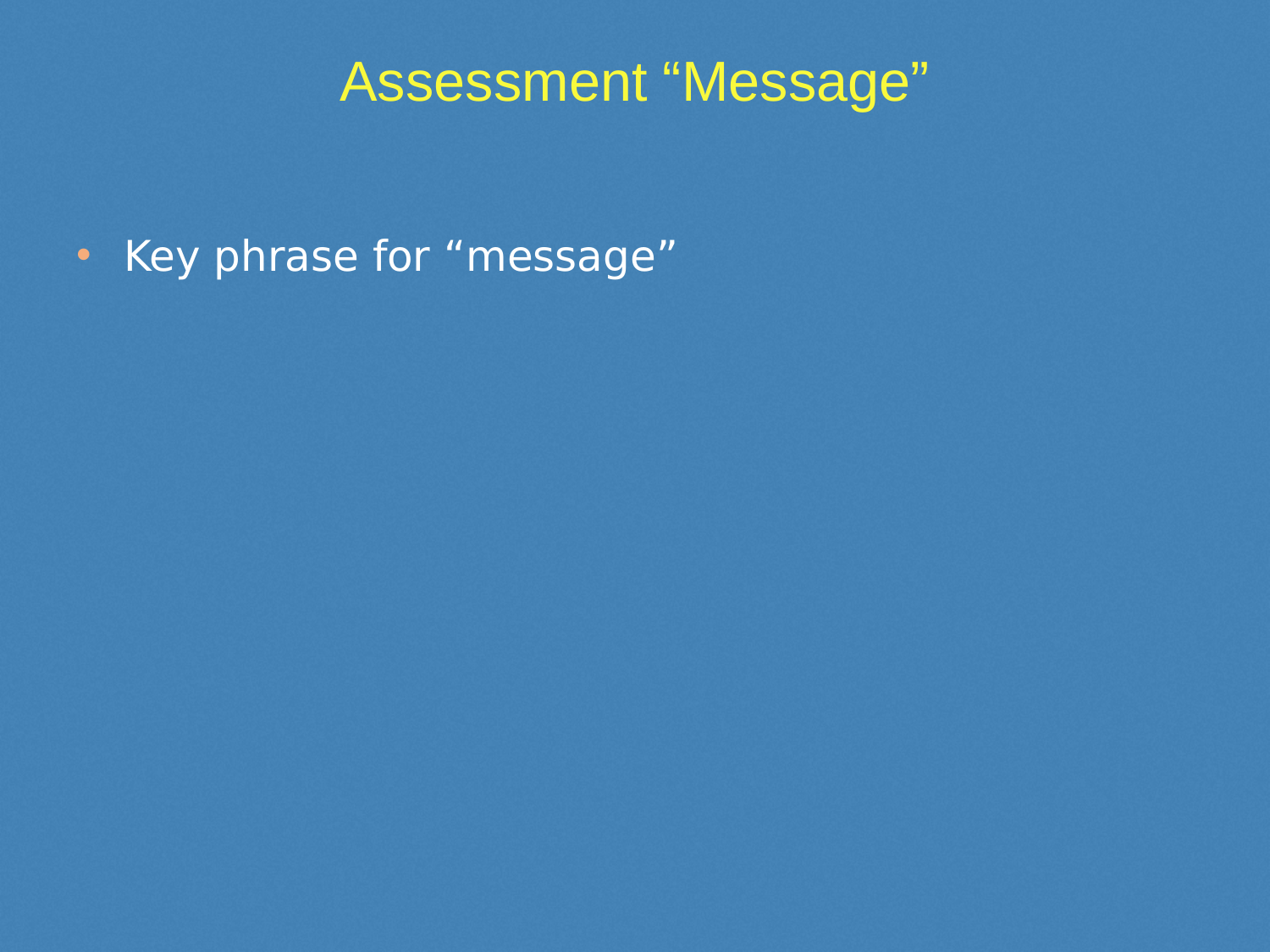

# Assessment “Message”
Key phrase for “message”